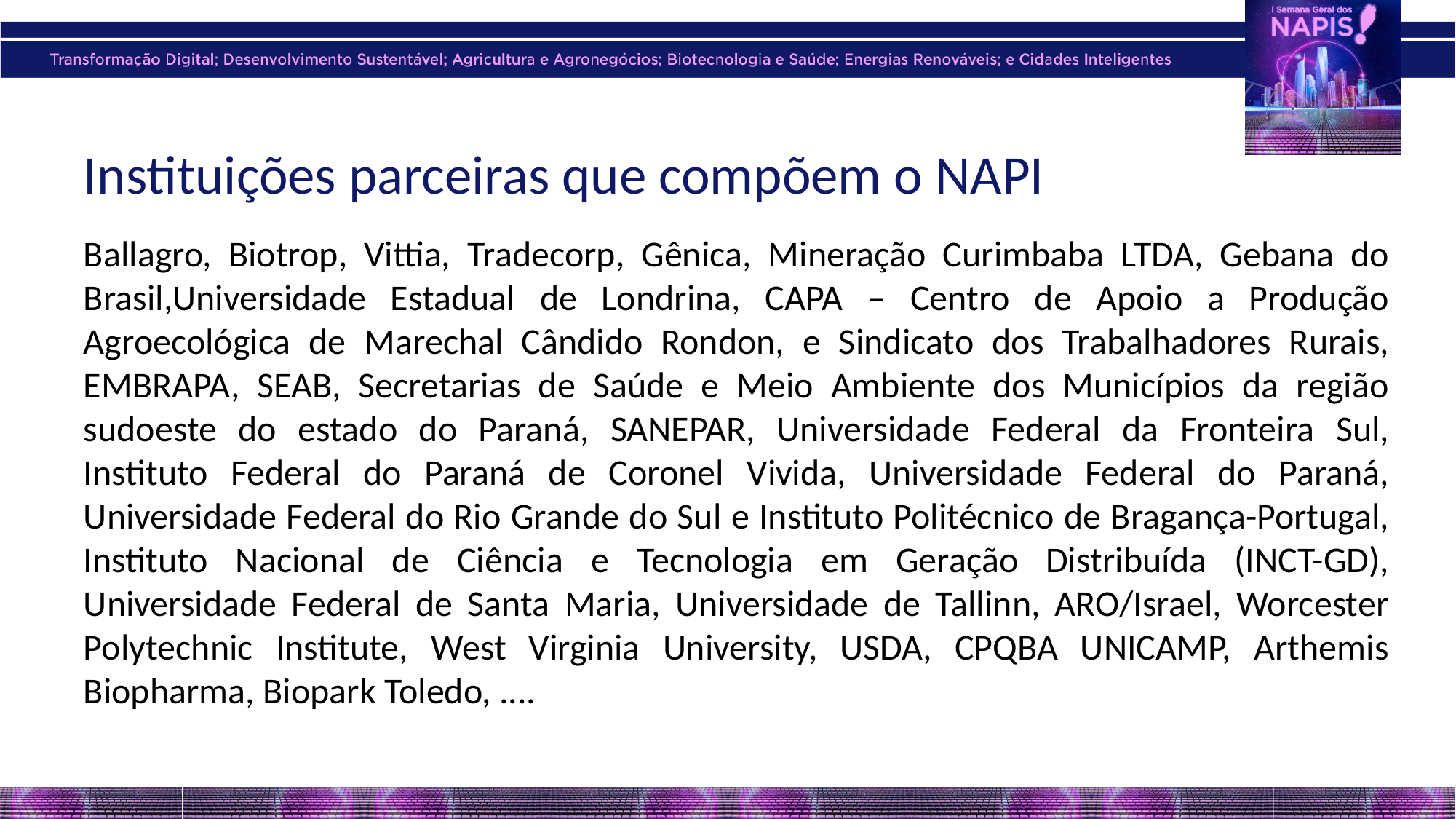

Instituições parceiras que compõem o NAPI

Ballagro, Biotrop, Vittia, Tradecorp, Gênica, Mineração Curimbaba LTDA, Gebana do Brasil,Universidade Estadual de Londrina, CAPA – Centro de Apoio a Produção Agroecológica de Marechal Cândido Rondon, e Sindicato dos Trabalhadores Rurais, EMBRAPA, SEAB, Secretarias de Saúde e Meio Ambiente dos Municípios da região sudoeste do estado do Paraná, SANEPAR, Universidade Federal da Fronteira Sul, Instituto Federal do Paraná de Coronel Vivida, Universidade Federal do Paraná, Universidade Federal do Rio Grande do Sul e Instituto Politécnico de Bragança-Portugal, Instituto Nacional de Ciência e Tecnologia em Geração Distribuída (INCT-GD), Universidade Federal de Santa Maria, Universidade de Tallinn, ARO/Israel, Worcester Polytechnic Institute, West Virginia University, USDA, CPQBA UNICAMP, Arthemis Biopharma, Biopark Toledo, ....